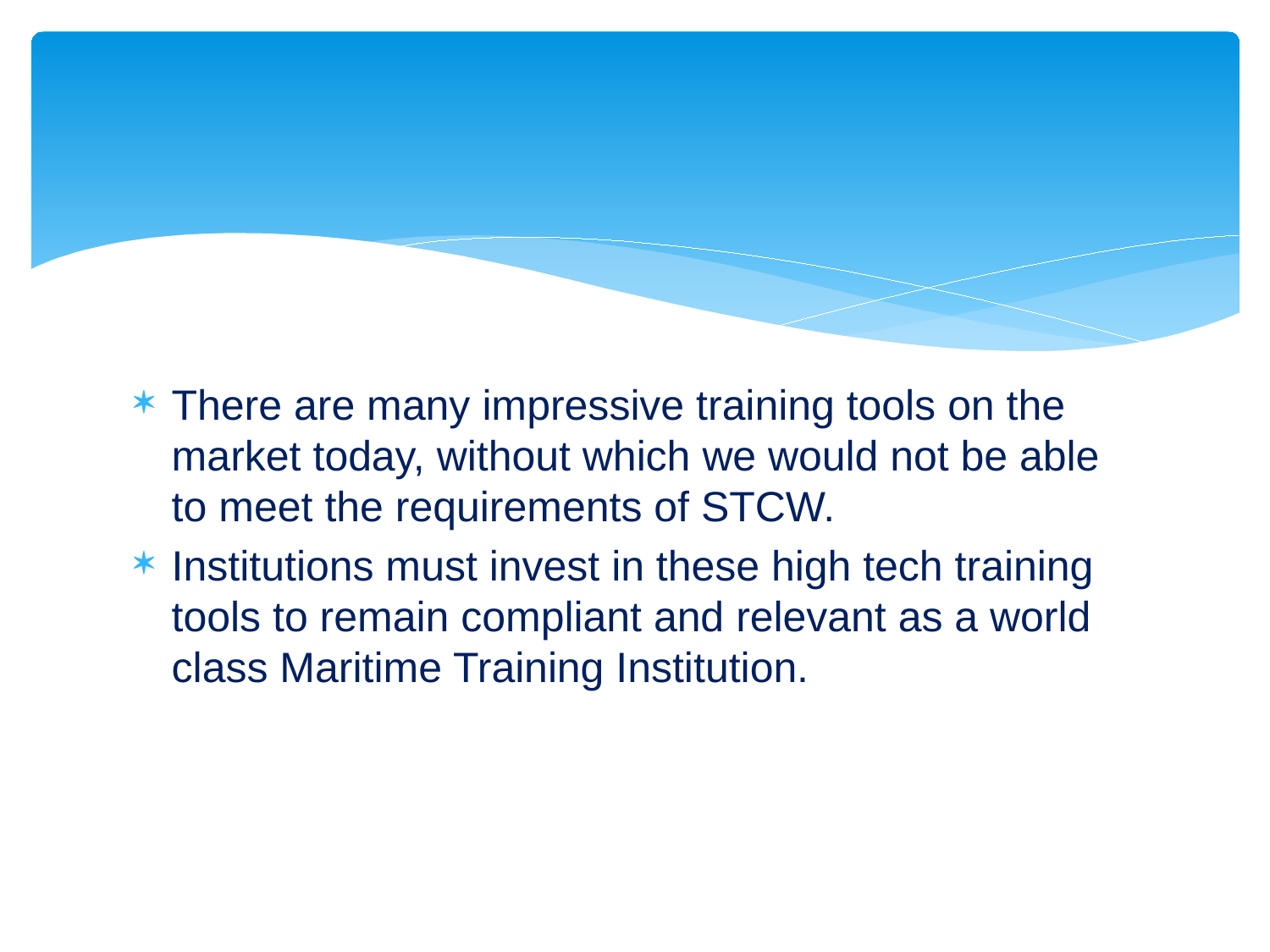

#
There are many impressive training tools on the market today, without which we would not be able to meet the requirements of STCW.
Institutions must invest in these high tech training tools to remain compliant and relevant as a world class Maritime Training Institution.